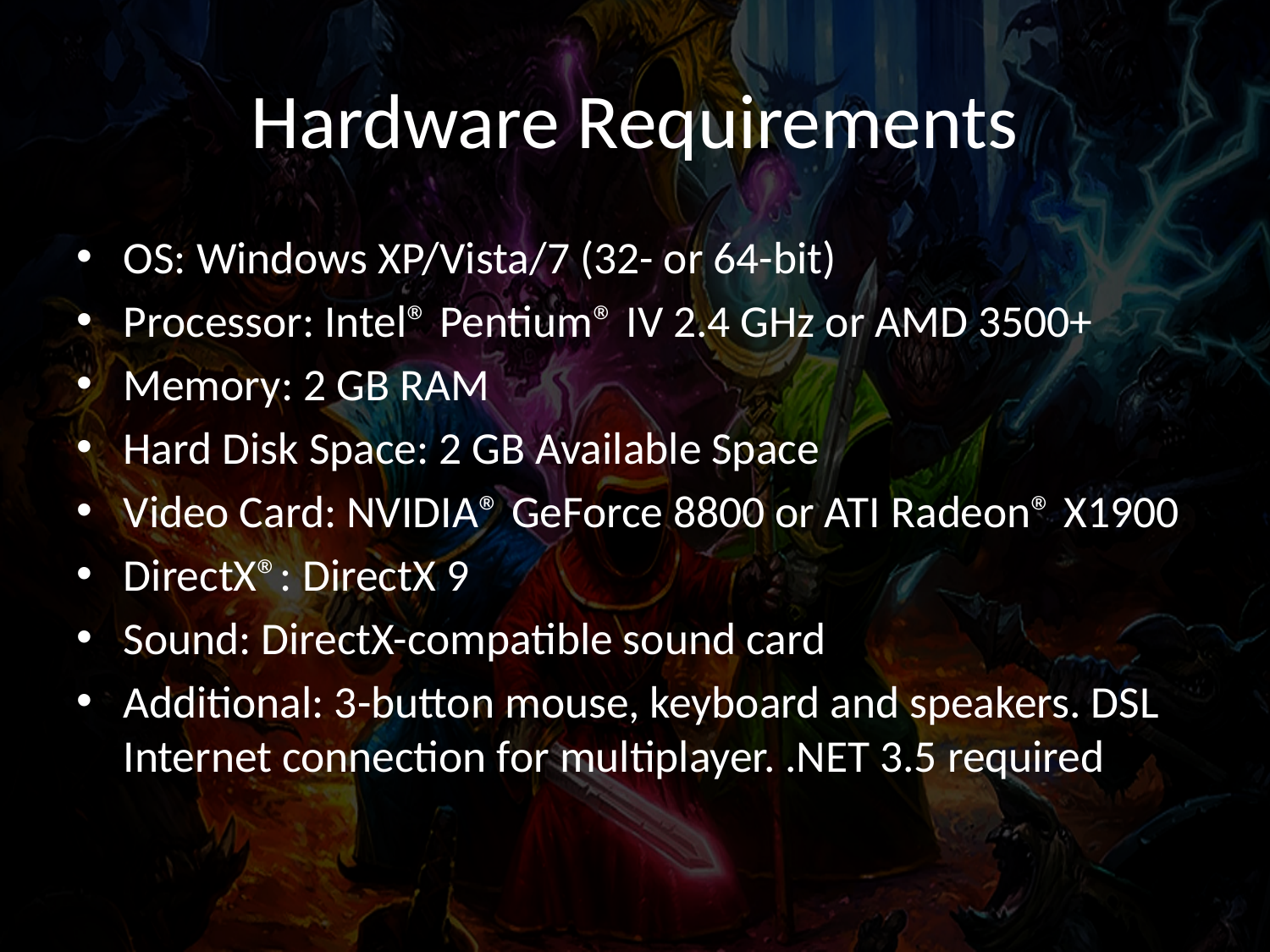

# Hardware Requirements
OS: Windows XP/Vista/7 (32- or 64-bit)
Processor: Intel® Pentium® IV 2.4 GHz or AMD 3500+
Memory: 2 GB RAM
Hard Disk Space: 2 GB Available Space
Video Card: NVIDIA® GeForce 8800 or ATI Radeon® X1900
DirectX®: DirectX 9
Sound: DirectX-compatible sound card
Additional: 3-button mouse, keyboard and speakers. DSL Internet connection for multiplayer. .NET 3.5 required